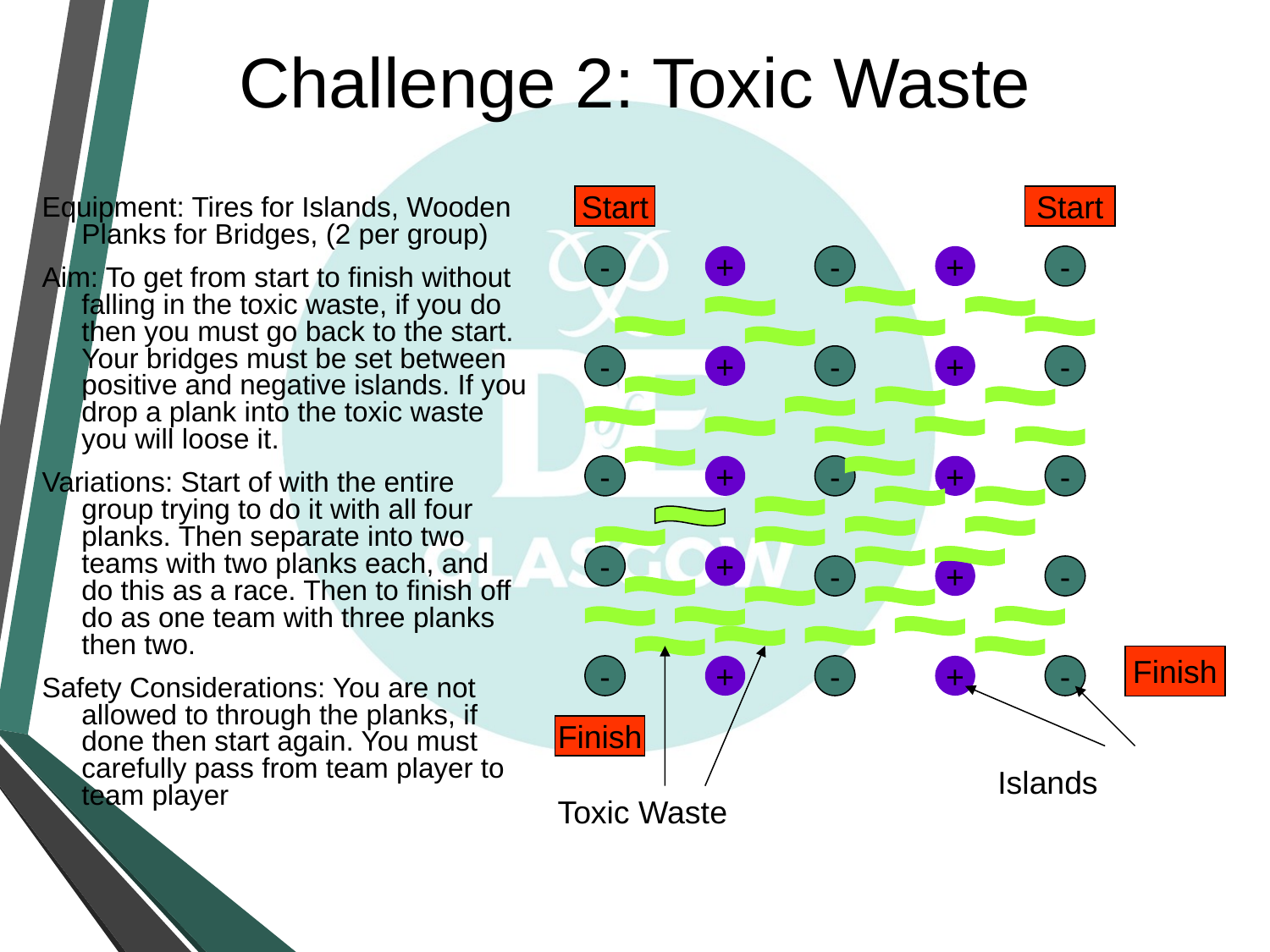

# Challenge 2: Toxic Waste
Start
Start
Equipment: Tires for Islands, Wooden Planks for Bridges, (2 per group)
Aim: To get from start to finish without falling in the toxic waste, if you do then you must go back to the start. Your bridges must be set between positive and negative islands. If you drop a plank into the toxic waste you will loose it.
Variations: Start of with the entire group trying to do it with all four planks. Then separate into two teams with two planks each, and do this as a race. Then to finish off do as one team with three planks then two.
Safety Considerations: You are not allowed to through the planks, if done then start again. You must carefully pass from team player to team player

-
+
-
+
-

-
+
-
+
-

-
+
-

+
-

-
+

-
+
-

Finish
-
+
-
+
-

Finish
Islands
Toxic Waste